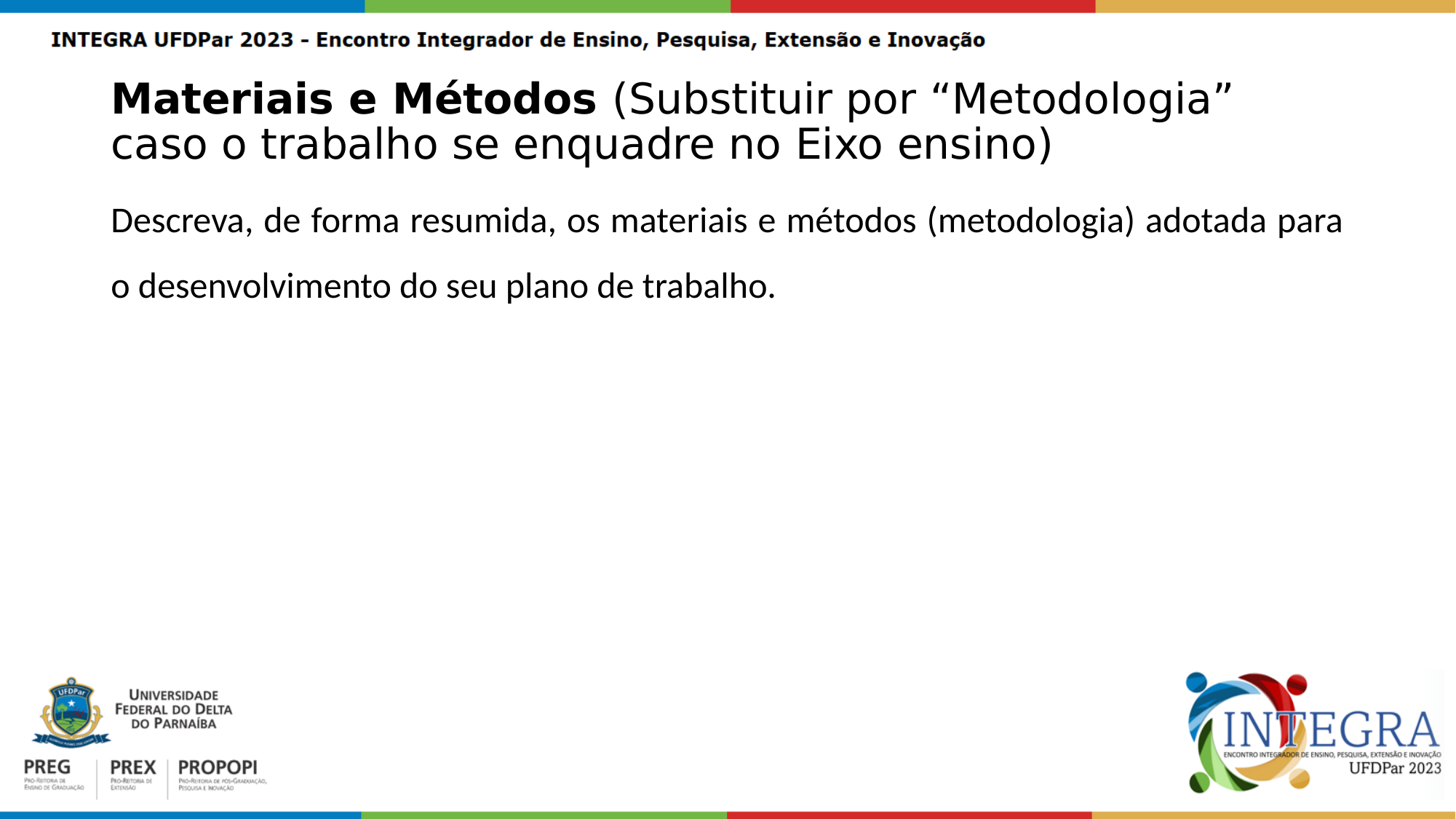

# Materiais e Métodos (Substituir por “Metodologia” caso o trabalho se enquadre no Eixo ensino)
Descreva, de forma resumida, os materiais e métodos (metodologia) adotada para o desenvolvimento do seu plano de trabalho.